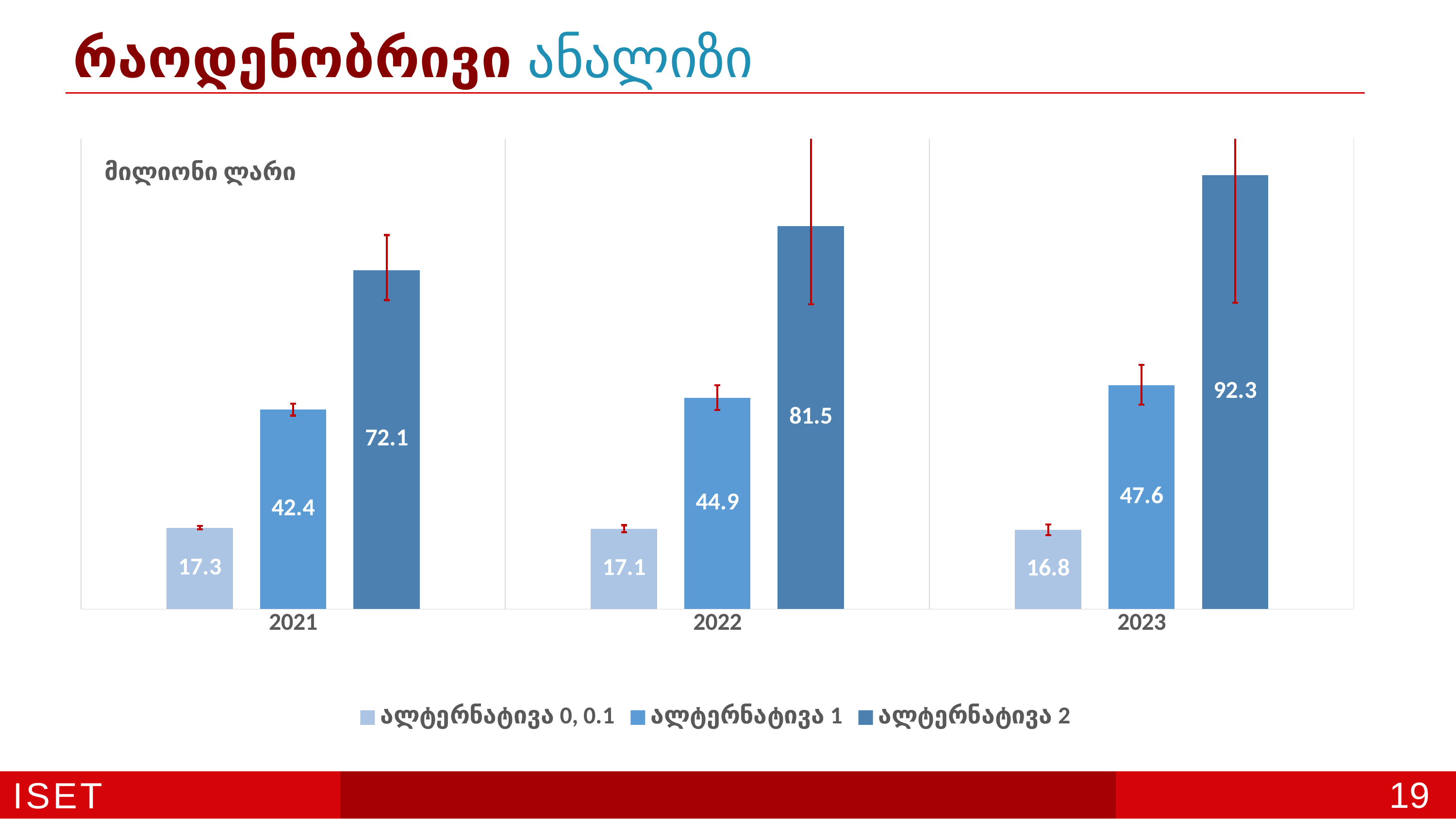

რაოდენობრივი ანალიზი

### Chart

| Category |  |  |  |
|---|---|---|---|
| 2021 | 17.315361492993773 | 42.399464651039466 | 72.0809707513584 |
| 2022 | 17.07481128752267 | 44.89037175873627 | 81.47874999318816 |
| 2023 | 16.838768615254825 | 47.56029197813487 | 92.26780401286679 |
Option1

ISET

19